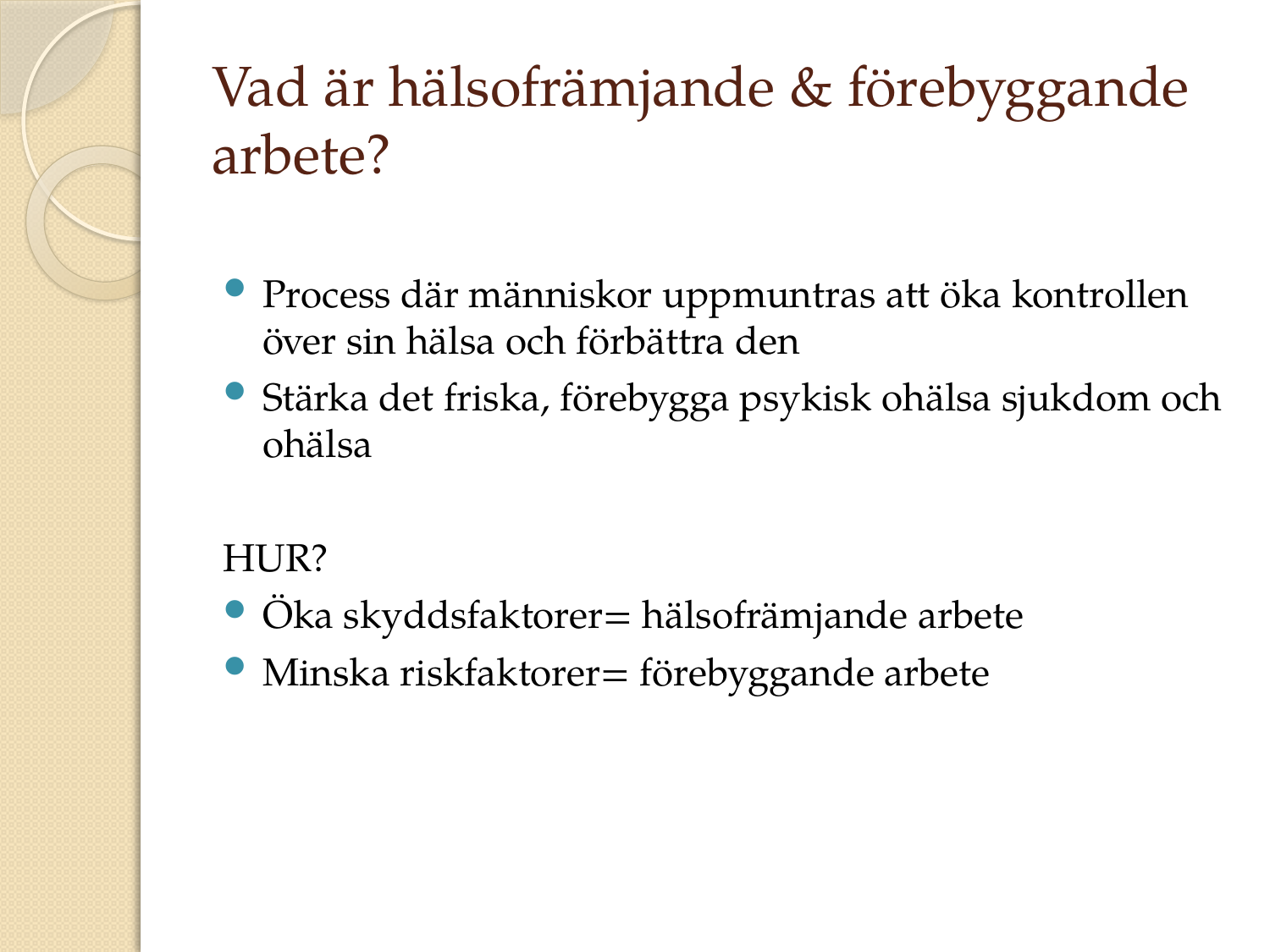

# Vad är hälsofrämjande & förebyggande arbete?

Process där människor uppmuntras att öka kontrollen över sin hälsa och förbättra den
Stärka det friska, förebygga psykisk ohälsa sjukdom och ohälsa

HUR?
Öka skyddsfaktorer= hälsofrämjande arbete
Minska riskfaktorer= förebyggande arbete